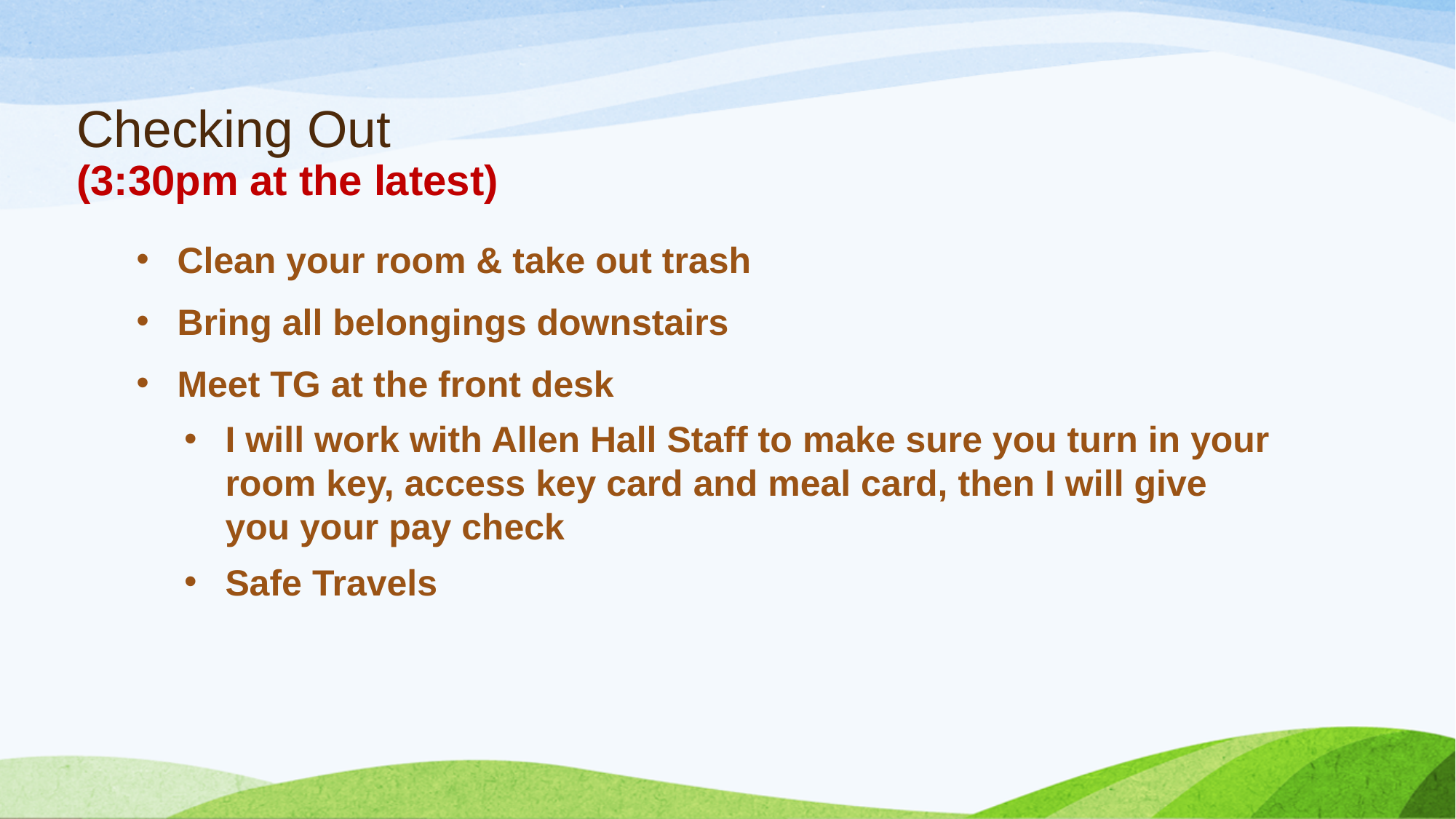

Checking Out
(3:30pm at the latest)
Clean your room & take out trash
Bring all belongings downstairs
Meet TG at the front desk
I will work with Allen Hall Staff to make sure you turn in your room key, access key card and meal card, then I will give you your pay check
Safe Travels